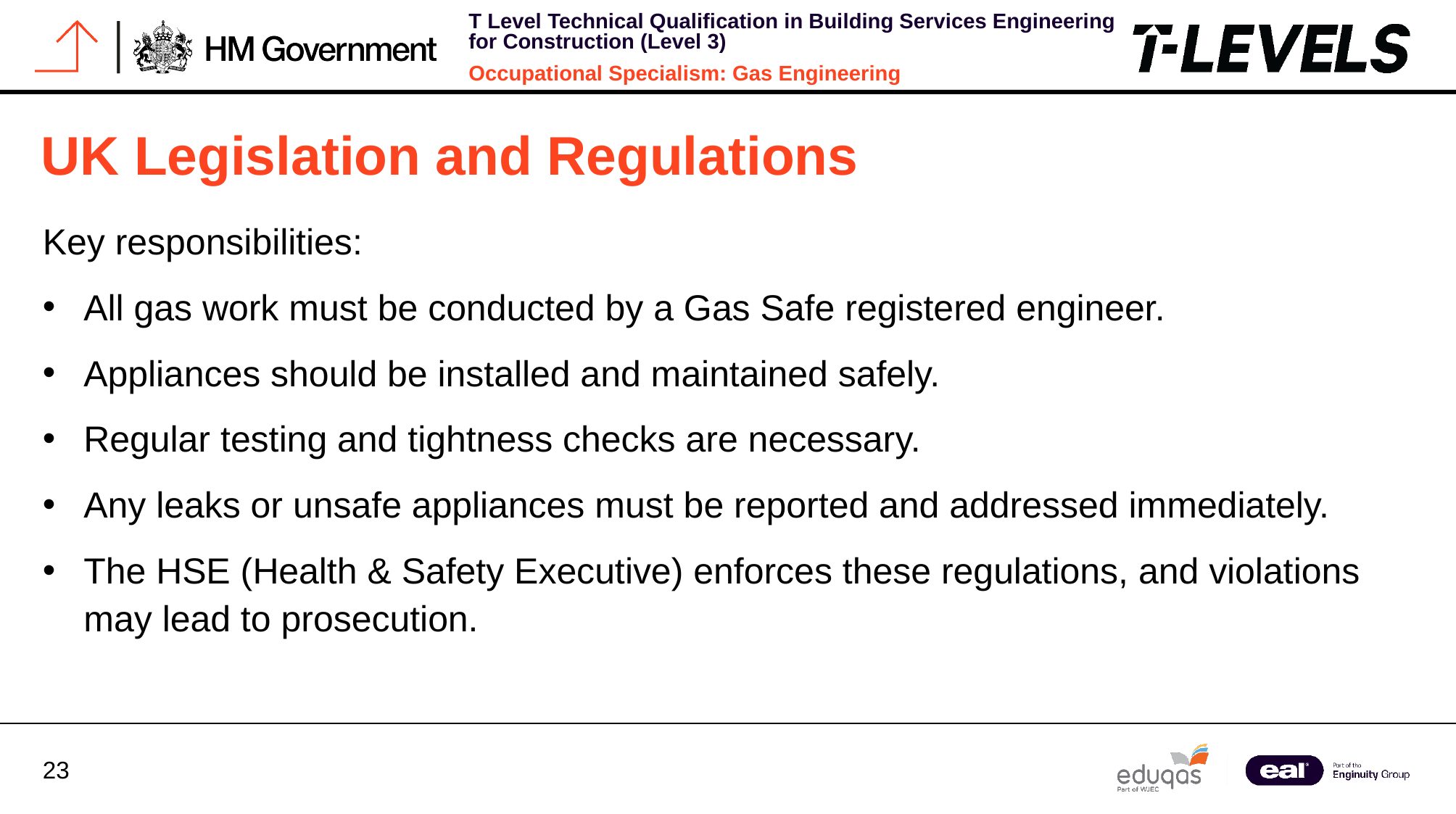

UK Legislation and Regulations
Key responsibilities:
All gas work must be conducted by a Gas Safe registered engineer.
Appliances should be installed and maintained safely.
Regular testing and tightness checks are necessary.
Any leaks or unsafe appliances must be reported and addressed immediately.
The HSE (Health & Safety Executive) enforces these regulations, and violations may lead to prosecution.